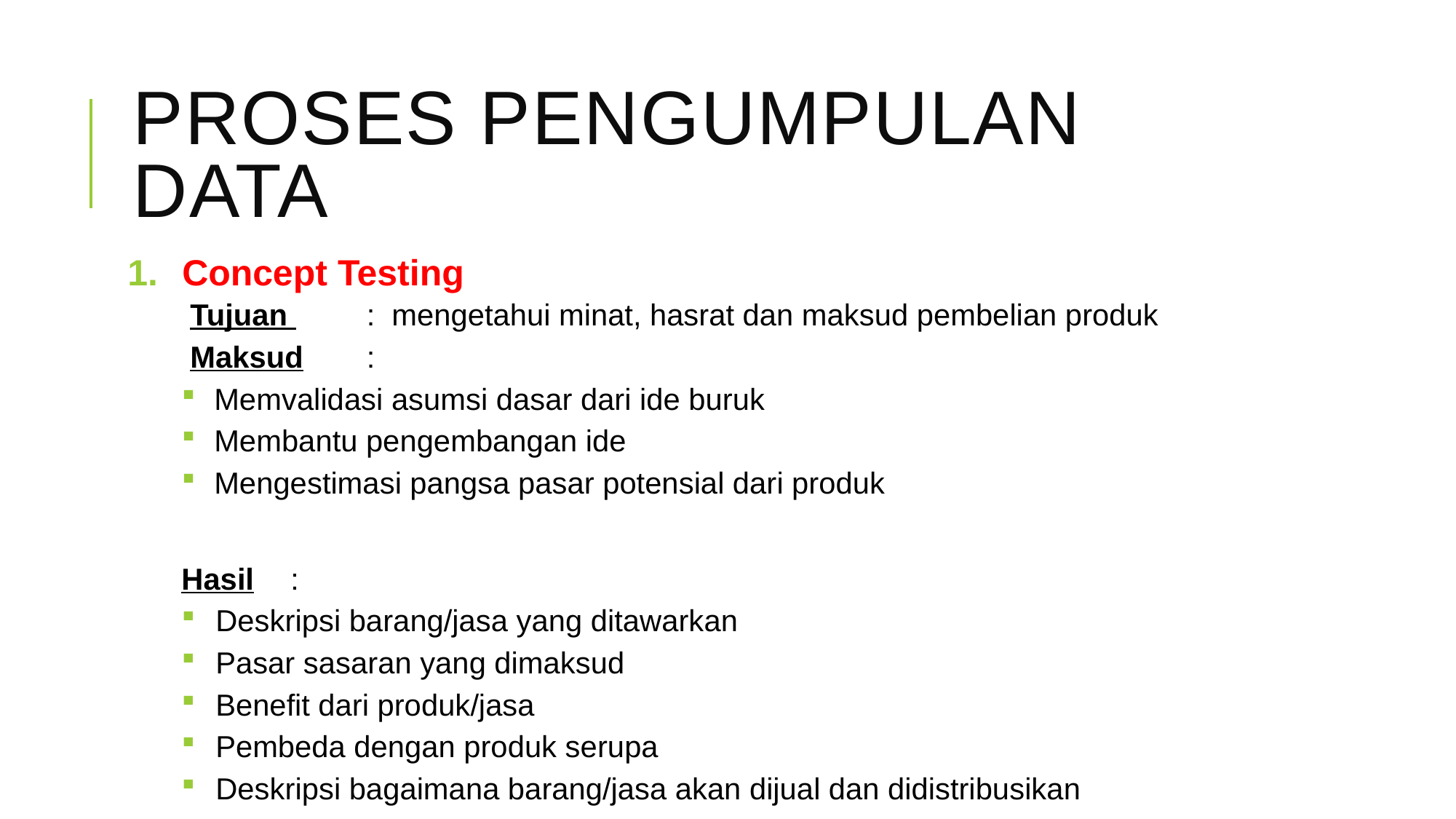

# Proses pengumpulan data
Concept Testing
     Tujuan 	:  mengetahui minat, hasrat dan maksud pembelian produk
     Maksud	:
Memvalidasi asumsi dasar dari ide buruk
Membantu pengembangan ide
Mengestimasi pangsa pasar potensial dari produk

Hasil	:
Deskripsi barang/jasa yang ditawarkan
Pasar sasaran yang dimaksud
Benefit dari produk/jasa
Pembeda dengan produk serupa
Deskripsi bagaimana barang/jasa akan dijual dan didistribusikan